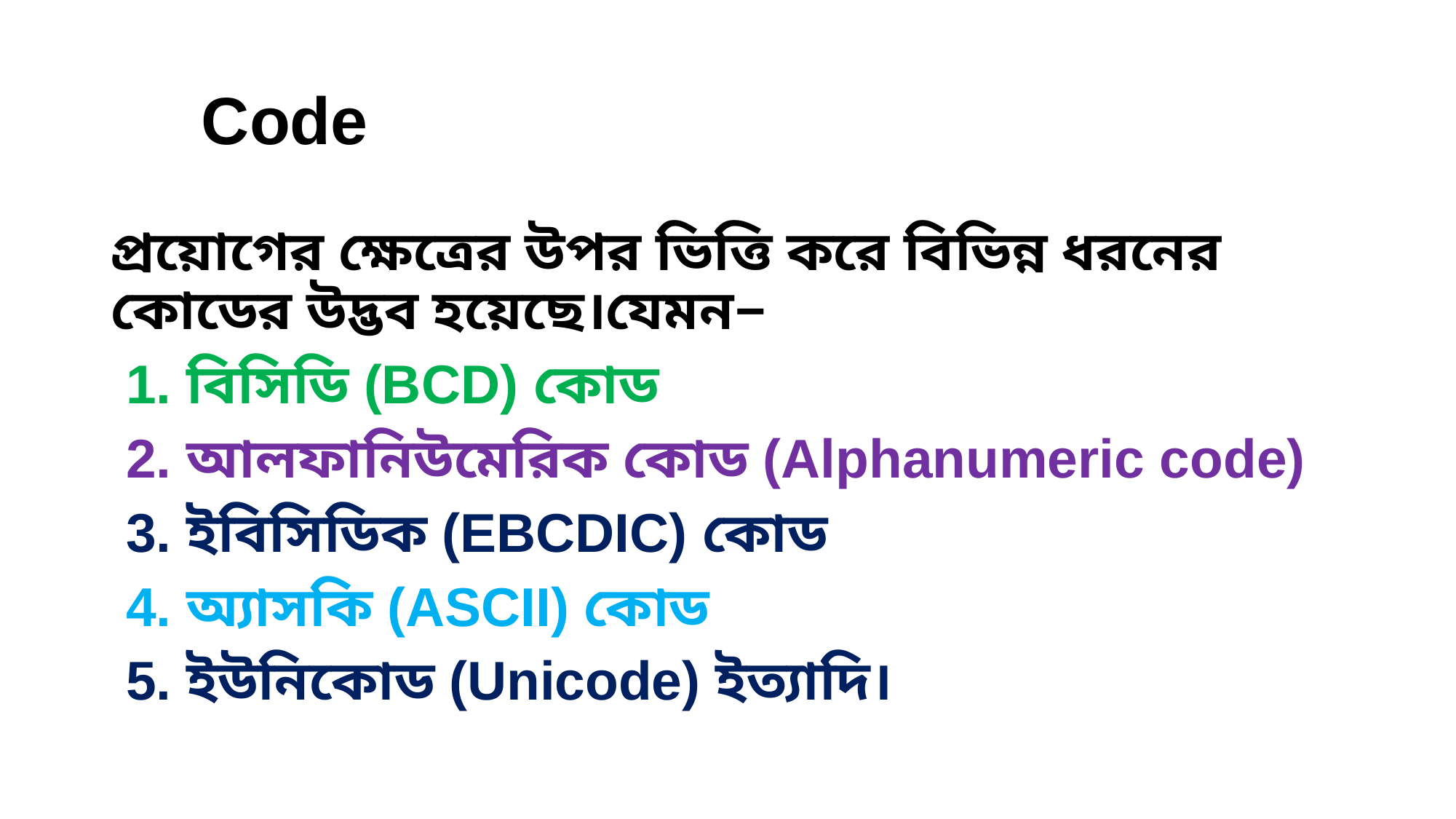

# Code
প্রয়োগের ক্ষেত্রের উপর ভিত্তি করে বিভিন্ন ধরনের কোডের উদ্ভব হয়েছে।যেমন−
 1. বিসিডি (BCD) কোড
 2. আলফানিউমেরিক কোড (Alphanumeric code)
 3. ইবিসিডিক (EBCDIC) কোড
 4. অ্যাসকি (ASCII) কোড
 5. ইউনিকোড (Unicode) ইত্যাদি।